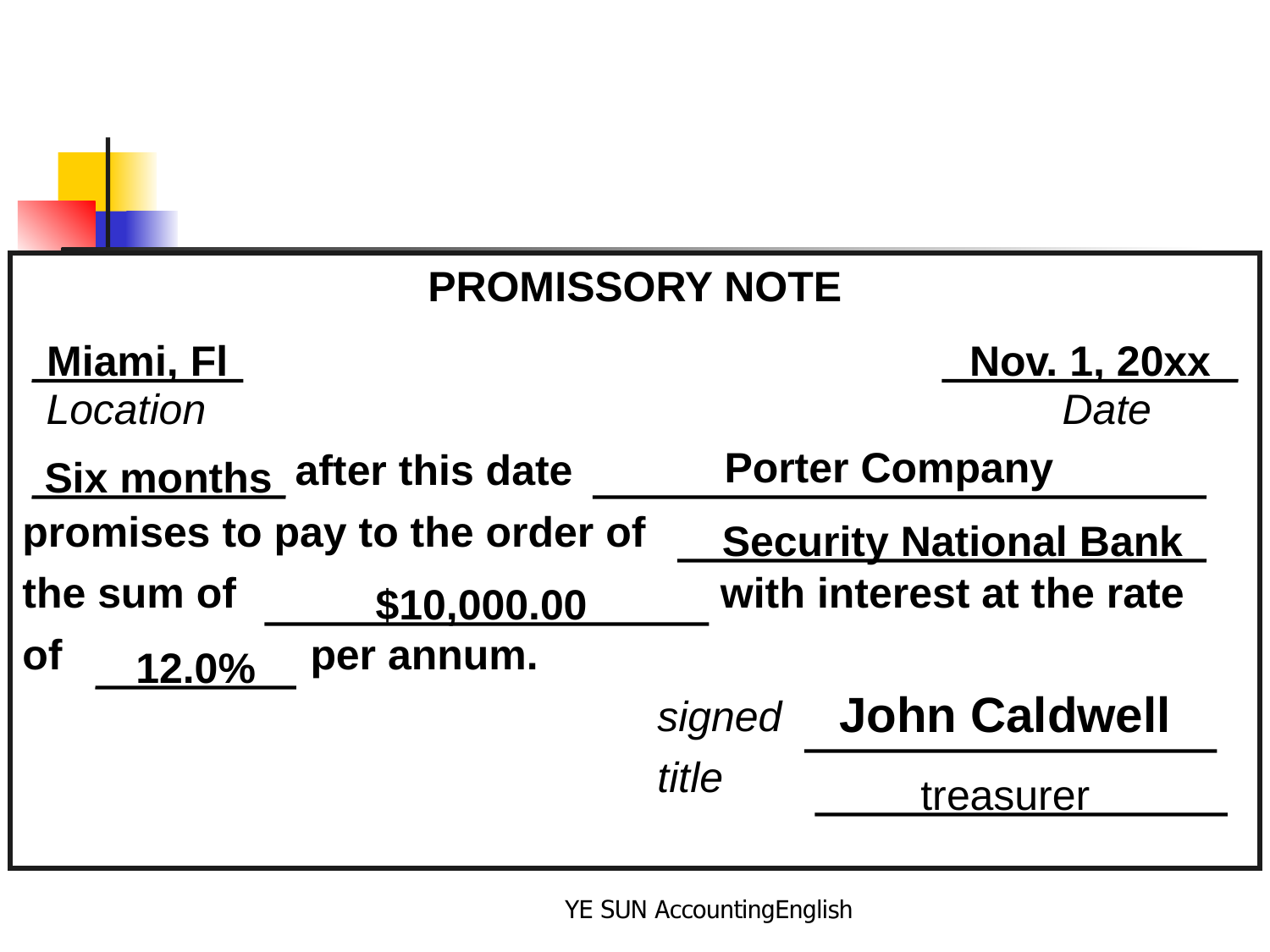

PROMISSORY NOTE

  Location							  Date
                       after this date
promises to pay to the order of
the sum of                                         with interest at the rate
of                     per annum.
                                               	signed
					title

Miami, Fl
Nov. 1, 20xx

Porter Company
Six months

Security National Bank

$10,000.00

12.0%
John Caldwell

treasurer

YE SUN AccountingEnglish
6